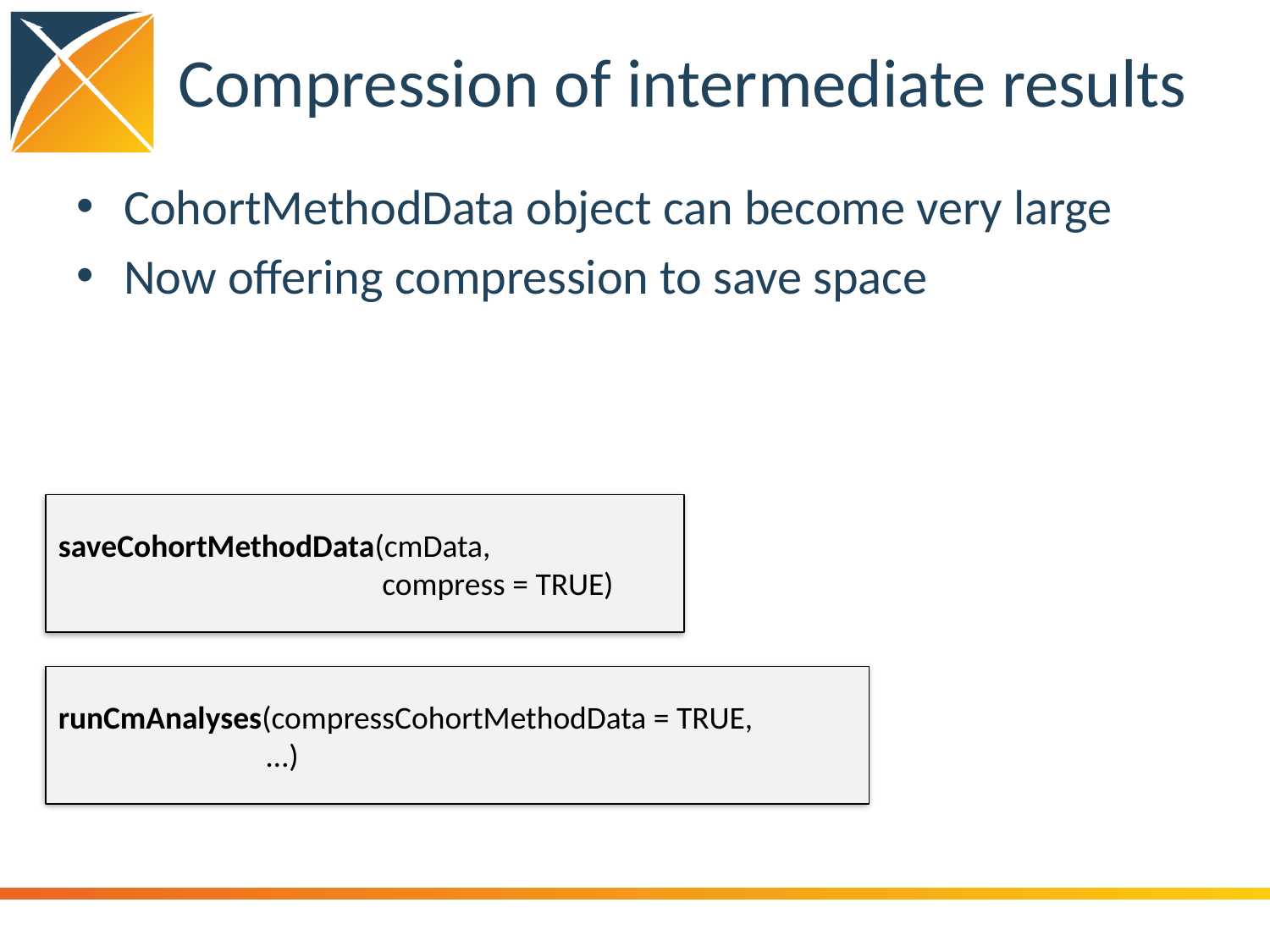

# Compression of intermediate results
CohortMethodData object can become very large
Now offering compression to save space
saveCohortMethodData(cmData,
                                             compress = TRUE)
runCmAnalyses(compressCohortMethodData = TRUE,
                             …)